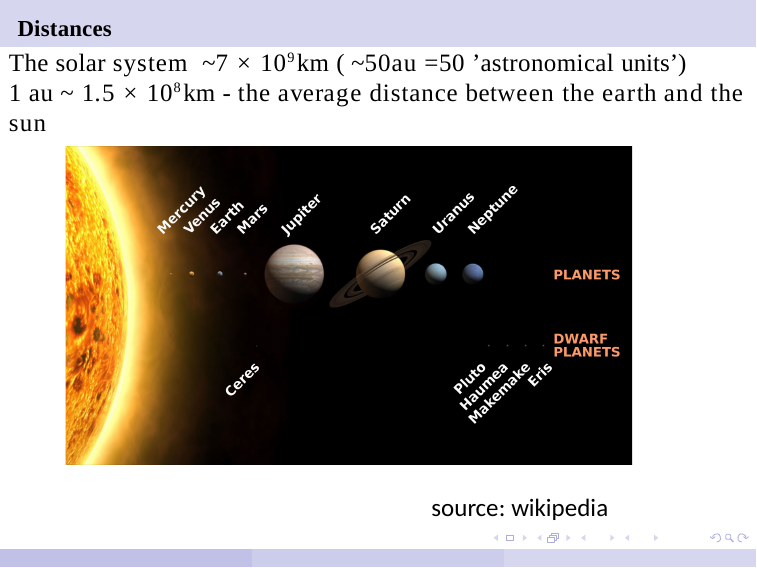

Distances
The solar system  ~7 × 109km ( ~50au =50 ’astronomical units’)
1 au ~ 1.5 × 108km - the average distance between the earth and the sun

source: wikipedia